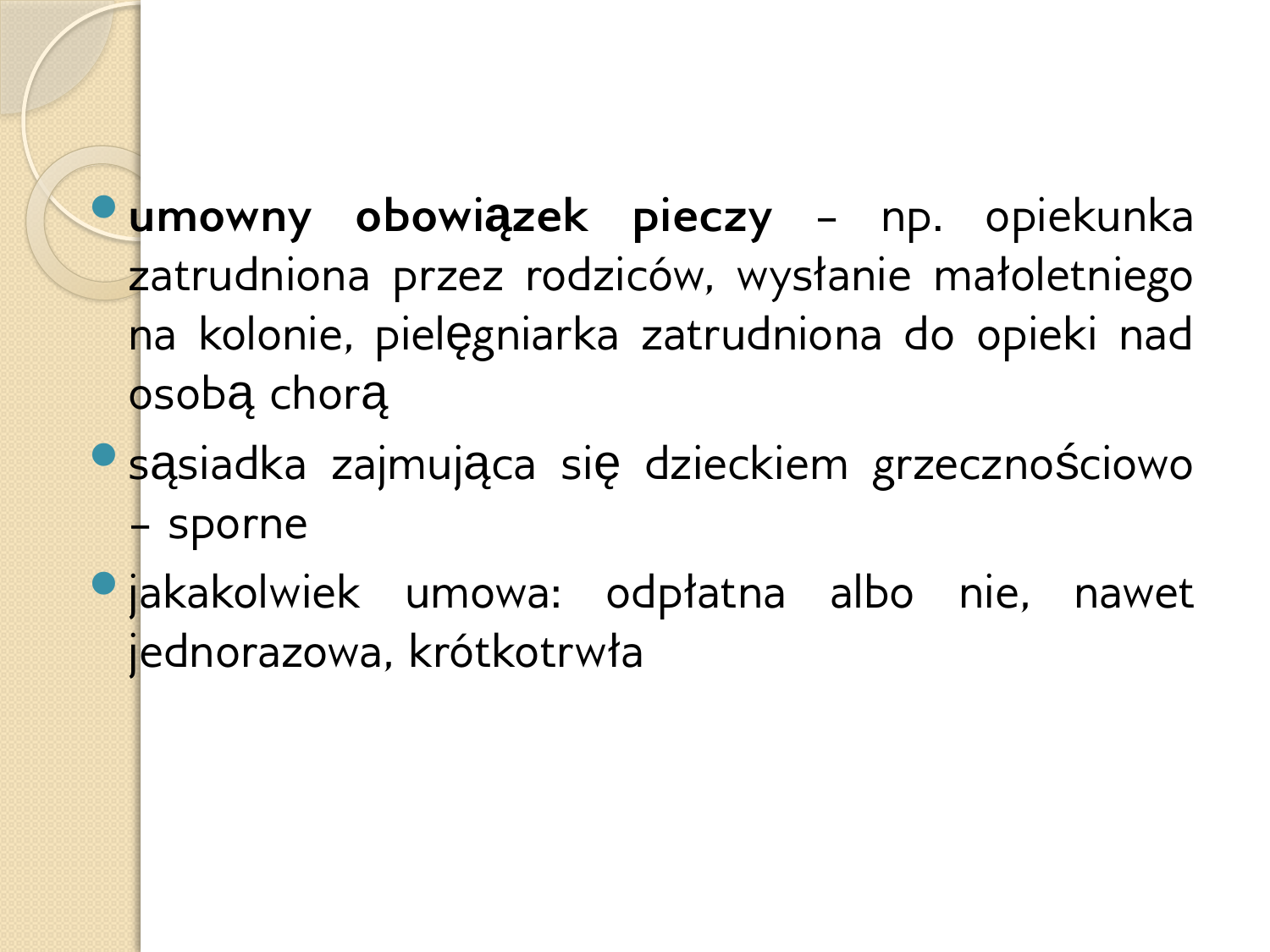

umowny obowiązek pieczy – np. opiekunka zatrudniona przez rodziców, wysłanie małoletniego na kolonie, pielęgniarka zatrudniona do opieki nad osobą chorą
sąsiadka zajmująca się dzieckiem grzecznościowo – sporne
jakakolwiek umowa: odpłatna albo nie, nawet jednorazowa, krótkotrwła